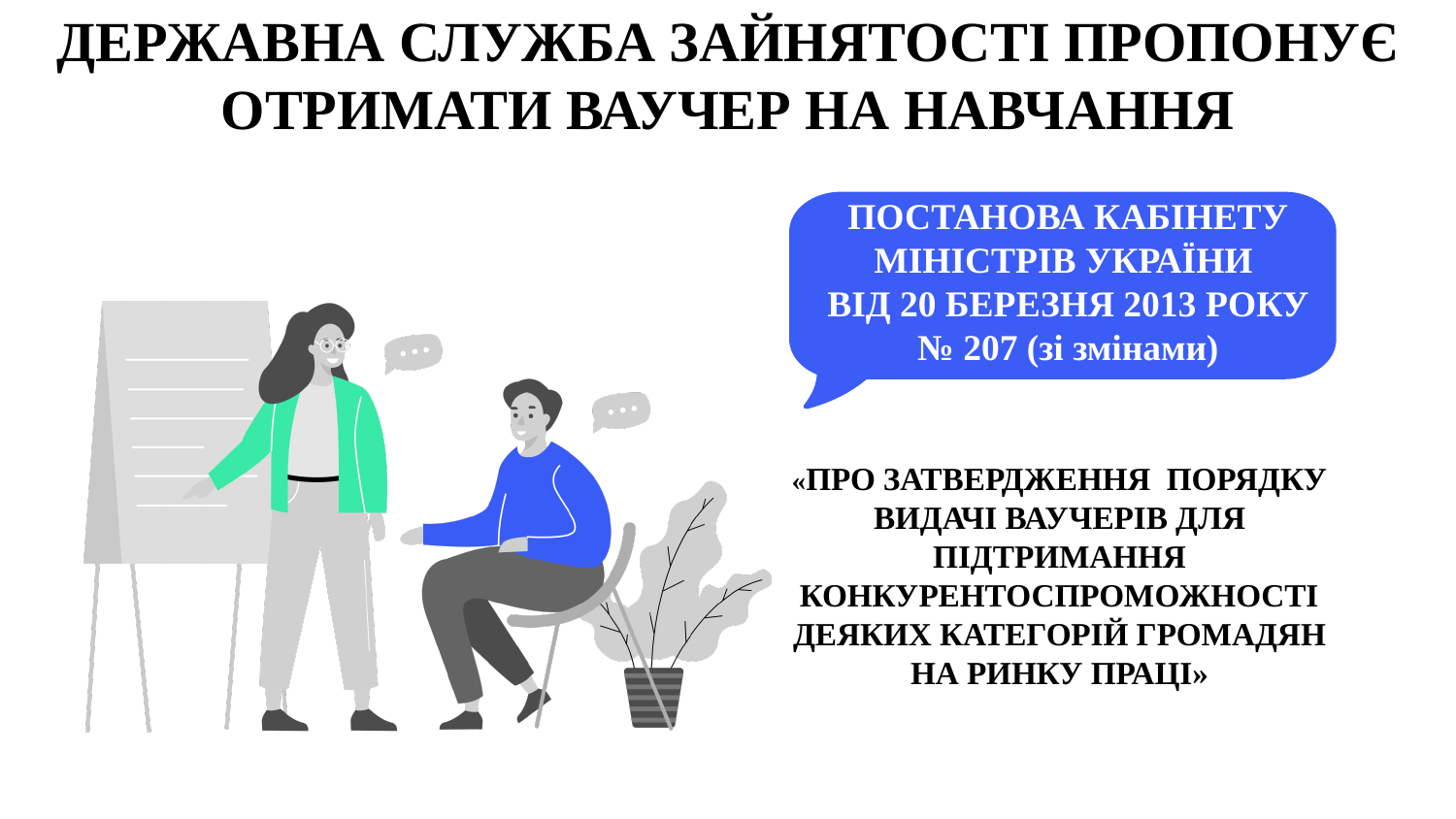

ДЕРЖАВНА СЛУЖБА ЗАЙНЯТОСТІ ПРОПОНУЄ ОТРИМАТИ ВАУЧЕР НА НАВЧАННЯ
ПОСТАНОВА КАБІНЕТУ МІНІСТРІВ УКРАЇНИ
ВІД 20 БЕРЕЗНЯ 2013 РОКУ № 207 (зі змінами)

«ПРО ЗАТВЕРДЖЕННЯ  ПОРЯДКУ ВИДАЧІ ВАУЧЕРІВ ДЛЯ ПІДТРИМАННЯ КОНКУРЕНТОСПРОМОЖНОСТІ ДЕЯКИХ КАТЕГОРІЙ ГРОМАДЯН НА РИНКУ ПРАЦІ»